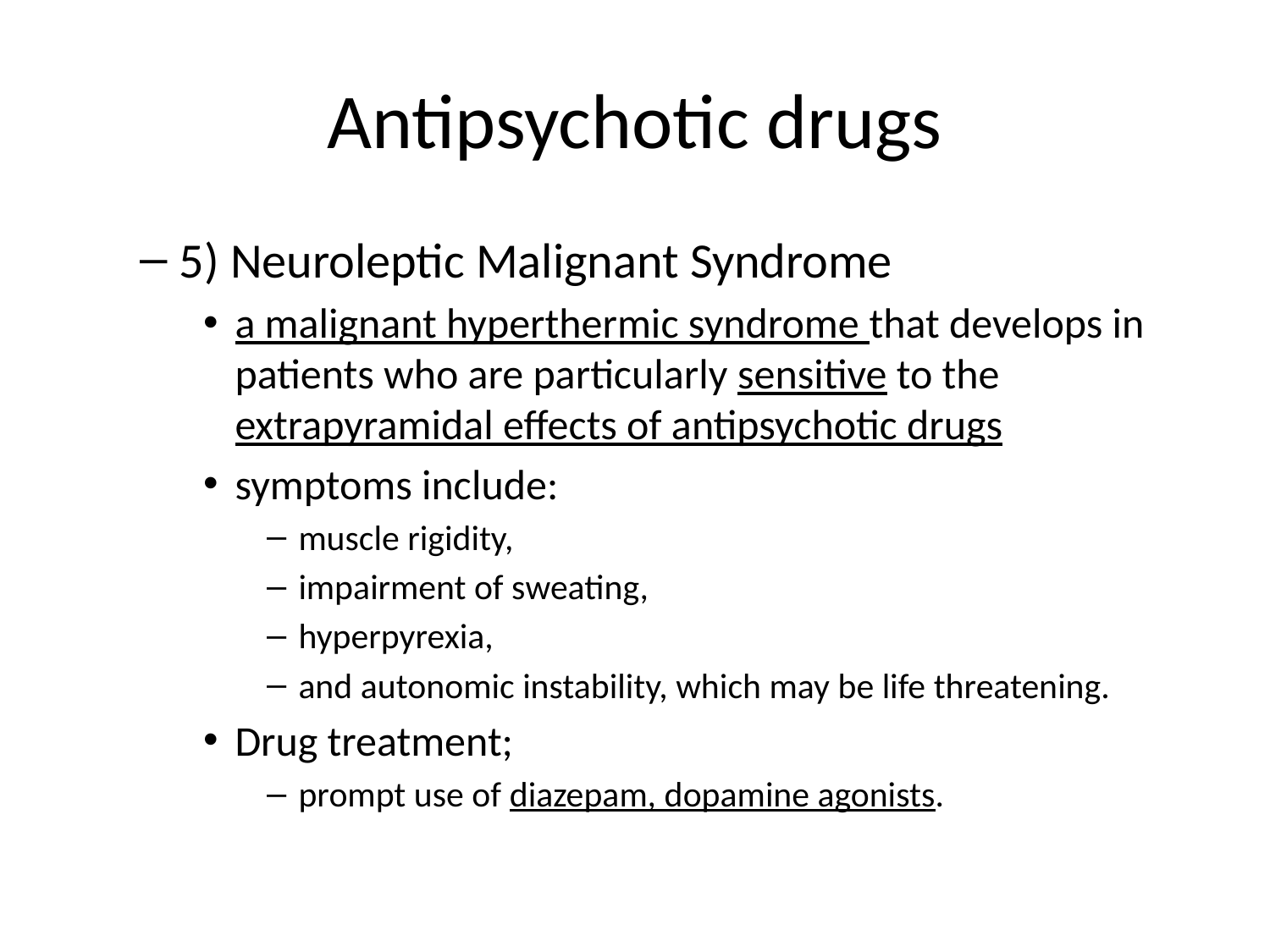

# Antipsychotic drugs
5) Neuroleptic Malignant Syndrome
a malignant hyperthermic syndrome that develops in patients who are particularly sensitive to the extrapyramidal effects of antipsychotic drugs
symptoms include:
muscle rigidity,
impairment of sweating,
hyperpyrexia,
and autonomic instability, which may be life threatening.
Drug treatment;
prompt use of diazepam, dopamine agonists.